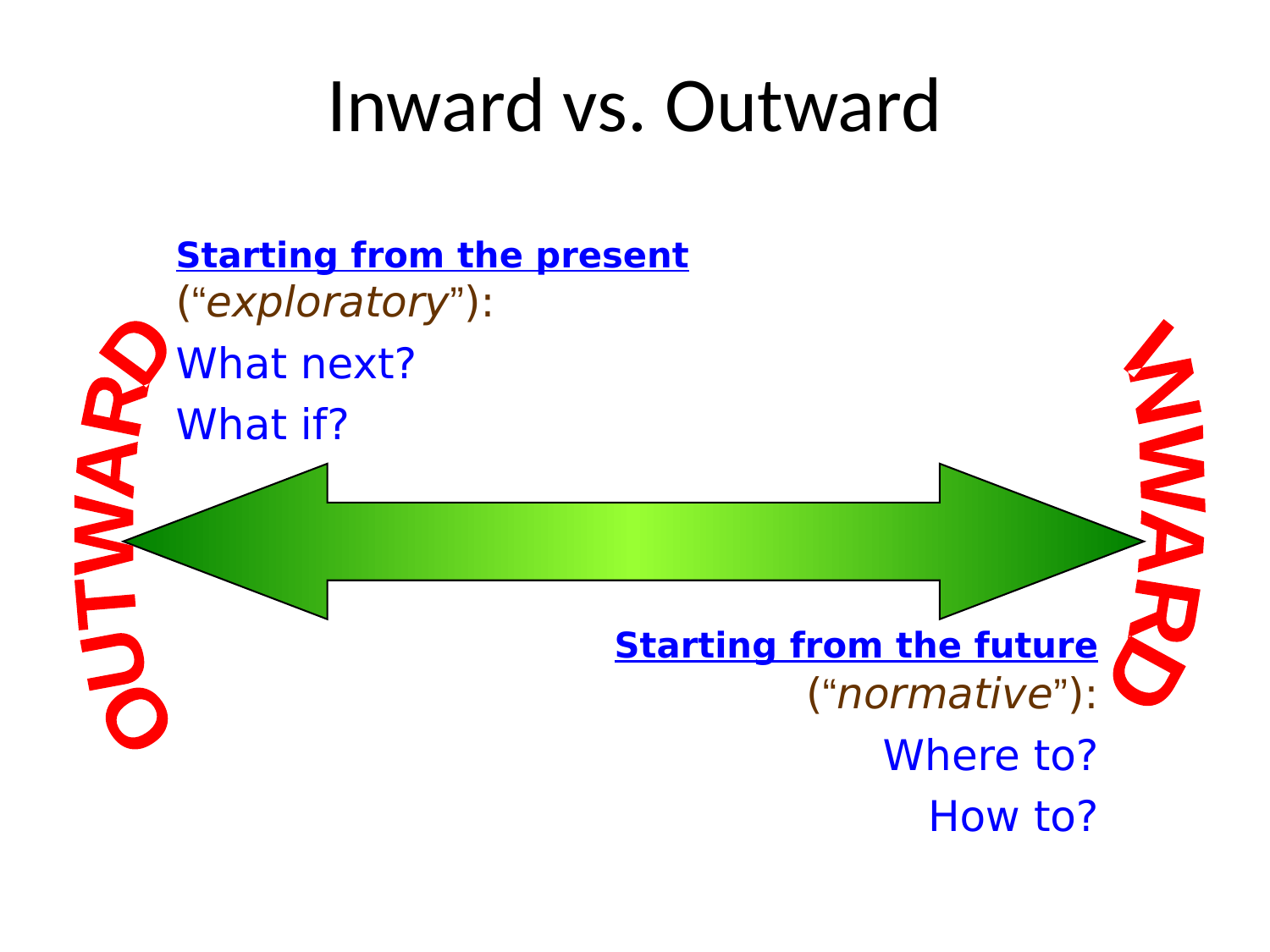

# Inward vs. Outward
Starting from the present (“exploratory”):
What next?
What if?

OUTWARD
INWARD
Starting from the future (“normative”):
Where to?
How to?